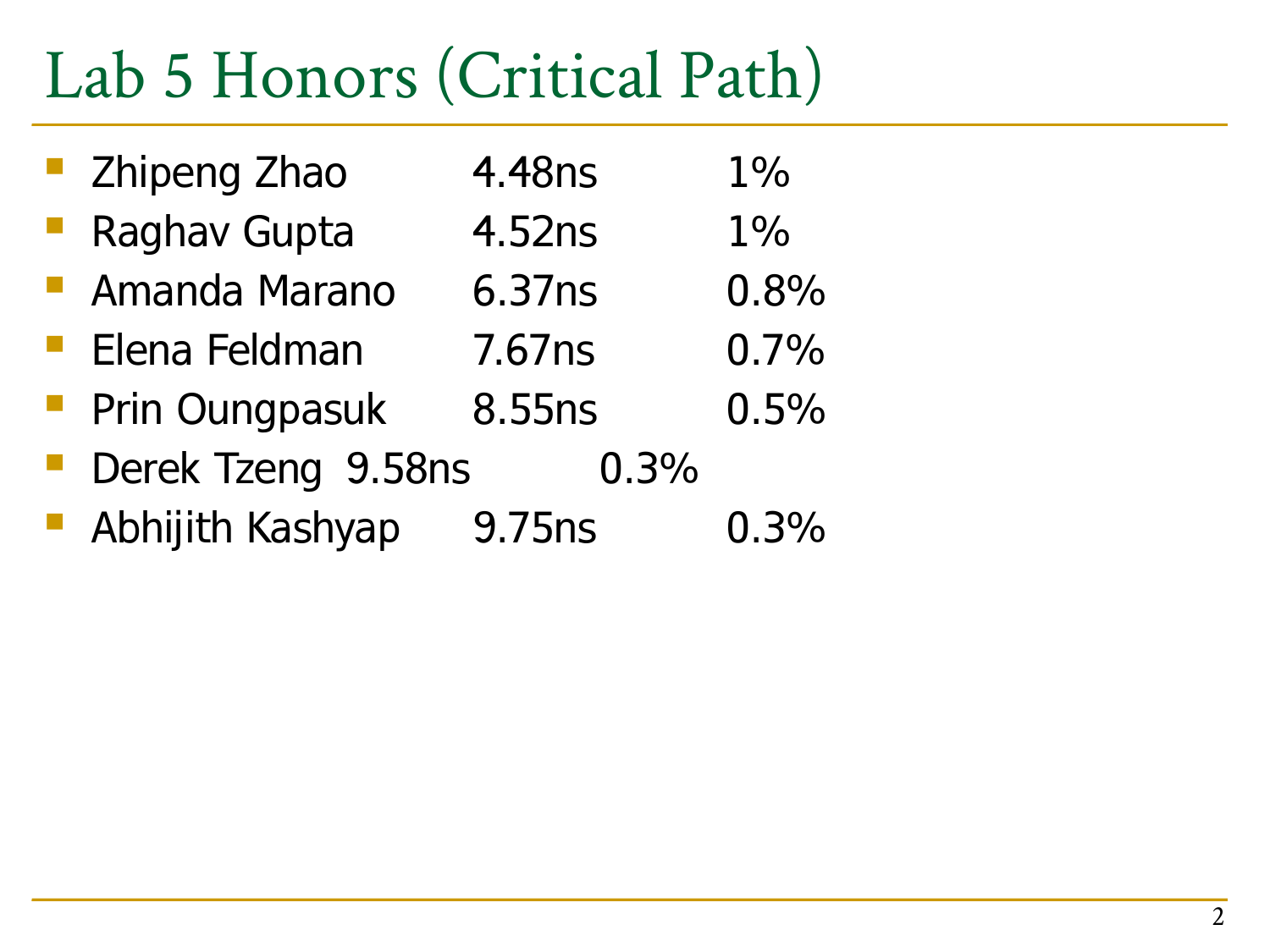

# Lab 5 Honors (Critical Path)
Zhipeng Zhao	4.48ns		1%
Raghav Gupta	4.52ns		1%
Amanda Marano	6.37ns		0.8%
Elena Feldman	7.67ns		0.7%
Prin Oungpasuk	8.55ns		0.5%
Derek Tzeng	9.58ns		0.3%
Abhijith Kashyap	9.75ns		0.3%
2